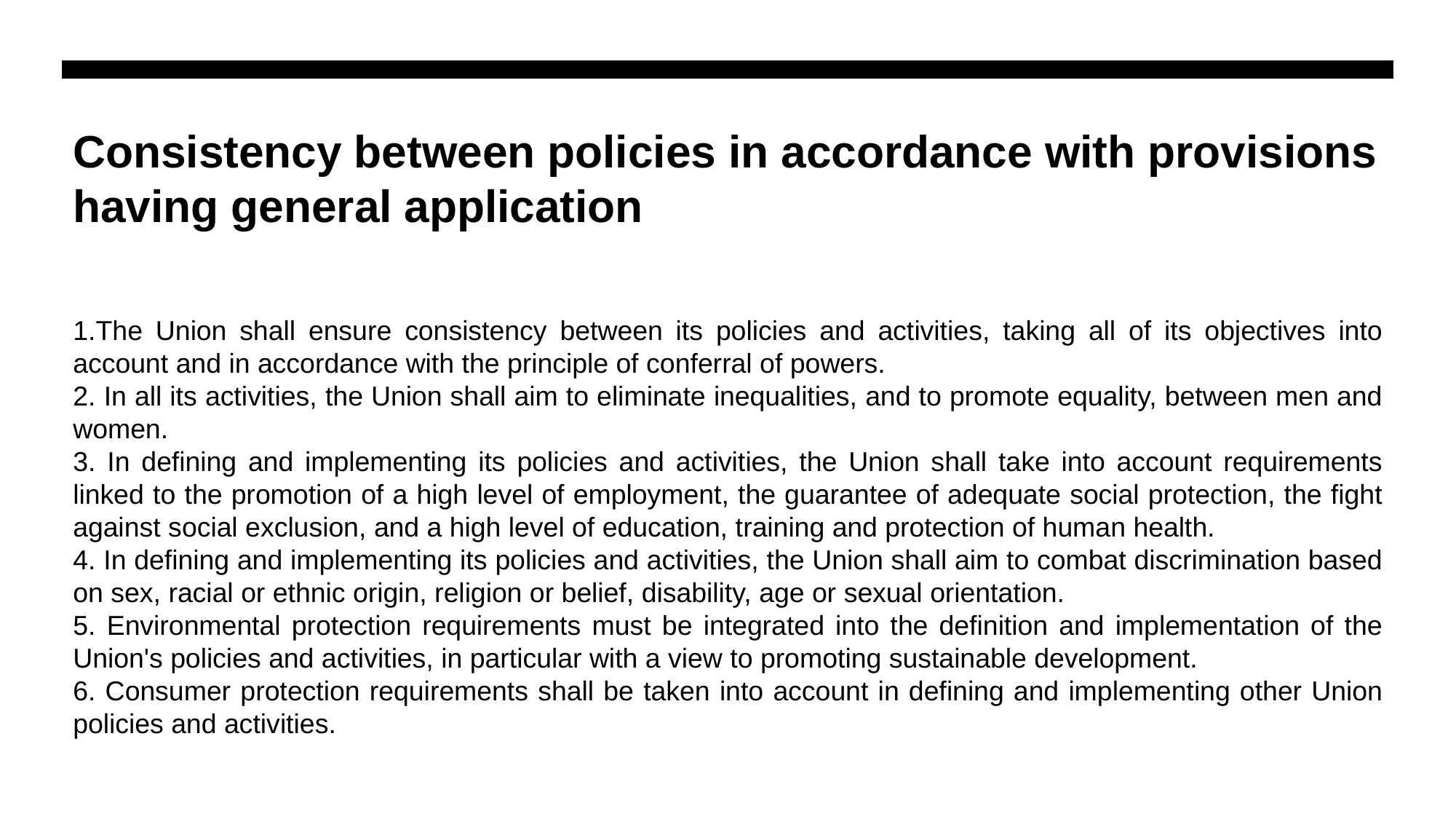

# Consistency between policies in accordance with provisions having general application
1.The Union shall ensure consistency between its policies and activities, taking all of its objectives into account and in accordance with the principle of conferral of powers.
2. In all its activities, the Union shall aim to eliminate inequalities, and to promote equality, between men and women.
3. In defining and implementing its policies and activities, the Union shall take into account requirements linked to the promotion of a high level of employment, the guarantee of adequate social protection, the fight against social exclusion, and a high level of education, training and protection of human health.
4. In defining and implementing its policies and activities, the Union shall aim to combat discrimination based on sex, racial or ethnic origin, religion or belief, disability, age or sexual orientation.
5. Environmental protection requirements must be integrated into the definition and implementation of the Union's policies and activities, in particular with a view to promoting sustainable development.
6. Consumer protection requirements shall be taken into account in defining and implementing other Union policies and activities.